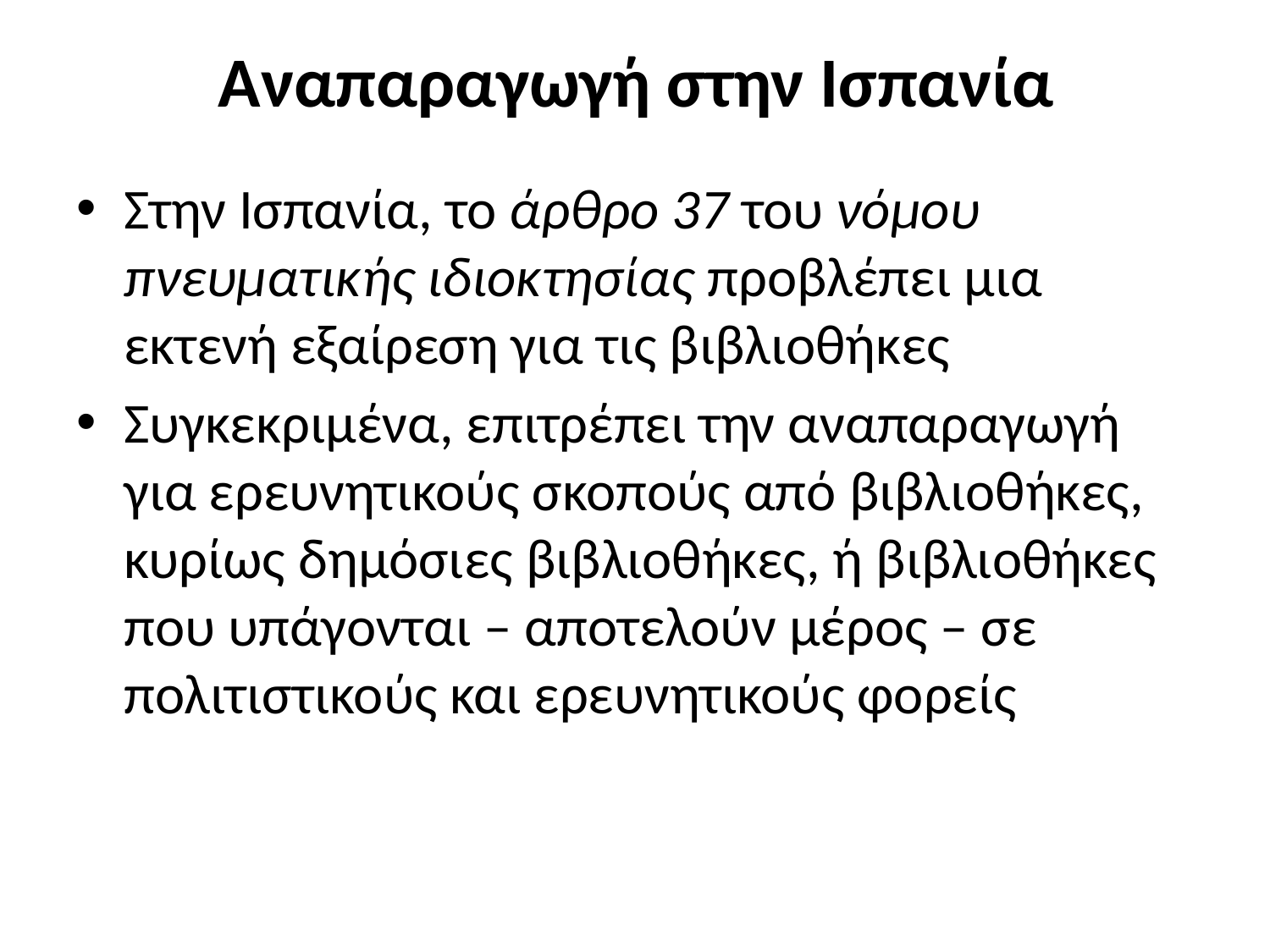

# Αναπαραγωγή στην Ισπανία
Στην Ισπανία, το άρθρο 37 του νόμου πνευματικής ιδιοκτησίας προβλέπει μια εκτενή εξαίρεση για τις βιβλιοθήκες
Συγκεκριμένα, επιτρέπει την αναπαραγωγή για ερευνητικούς σκοπούς από βιβλιοθήκες, κυρίως δημόσιες βιβλιοθήκες, ή βιβλιοθήκες που υπάγονται – αποτελούν μέρος – σε πολιτιστικούς και ερευνητικούς φορείς